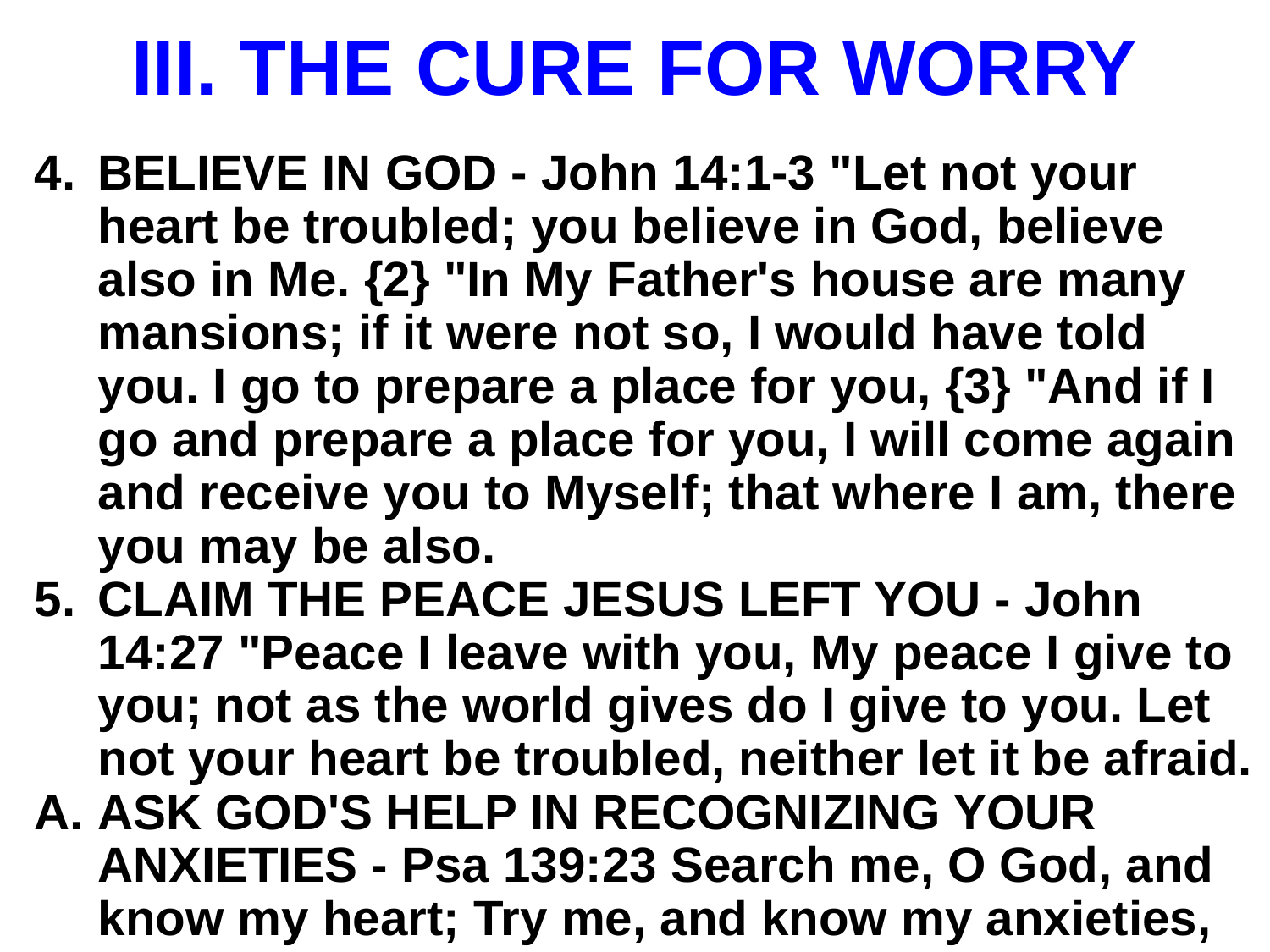

# III. THE CURE FOR WORRY
BELIEVE IN GOD - John 14:1-3 "Let not your heart be troubled; you believe in God, believe also in Me. {2} "In My Father's house are many mansions; if it were not so, I would have told you. I go to prepare a place for you, {3} "And if I go and prepare a place for you, I will come again and receive you to Myself; that where I am, there you may be also.
CLAIM THE PEACE JESUS LEFT YOU - John 14:27 "Peace I leave with you, My peace I give to you; not as the world gives do I give to you. Let not your heart be troubled, neither let it be afraid.
ASK GOD'S HELP IN RECOGNIZING YOUR ANXIETIES - Psa 139:23 Search me, O God, and know my heart; Try me, and know my anxieties,